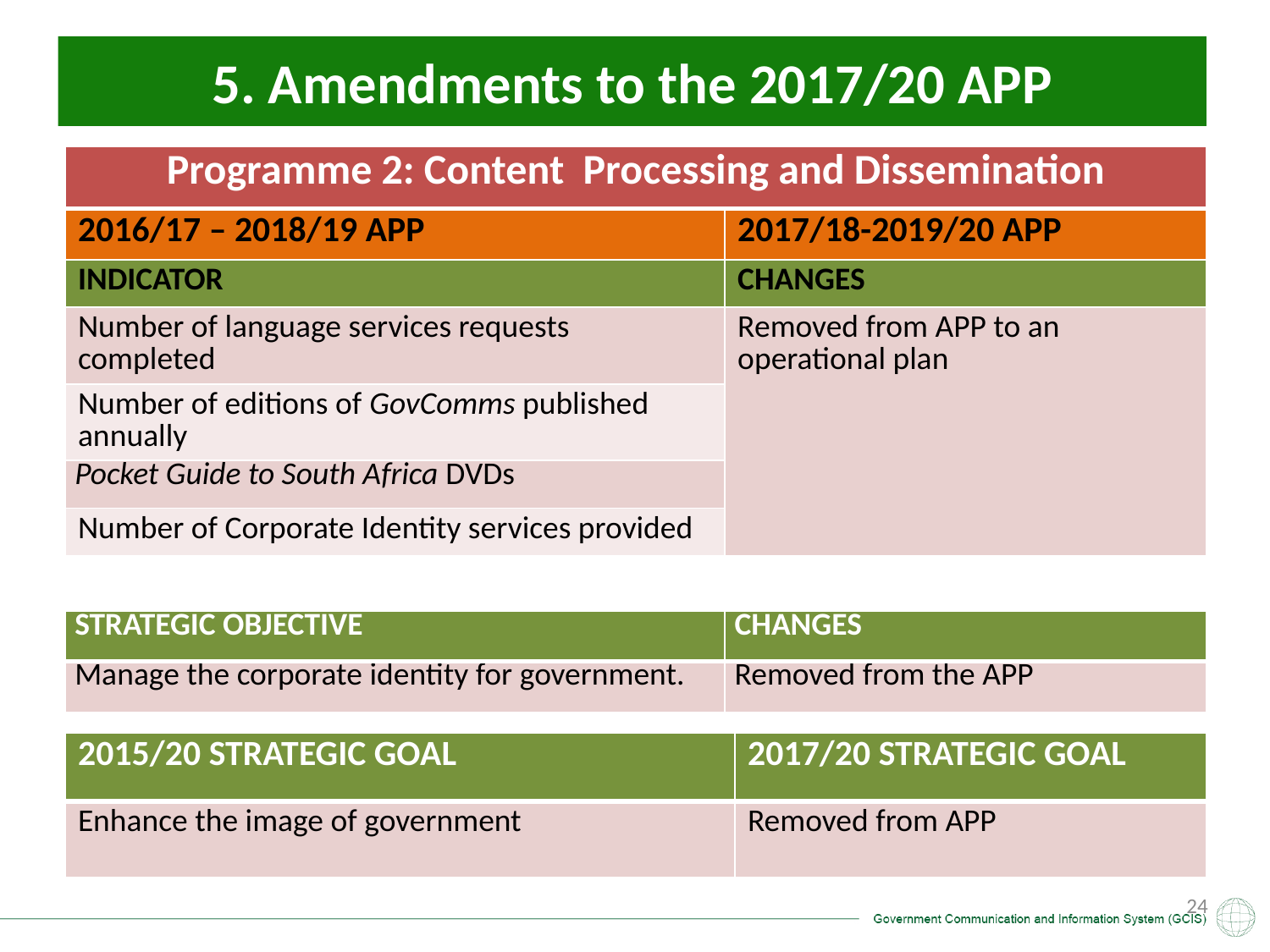

# 5. Amendments to the 2017/20 APP
| Programme 2: Content Processing and Dissemination |  |
| --- | --- |
| 2016/17 – 2018/19 APP | 2017/18-2019/20 APP |
| INDICATOR | CHANGES |
| Number of language services requests completed | Removed from APP to an operational plan |
| Number of editions of GovComms published annually |  |
| Pocket Guide to South Africa DVDs |  |
| Number of Corporate Identity services provided |  |
| STRATEGIC OBJECTIVE | CHANGES |
| --- | --- |
| Manage the corporate identity for government. | Removed from the APP |
| 2015/20 STRATEGIC GOAL | 2017/20 STRATEGIC GOAL |
| --- | --- |
| Enhance the image of government | Removed from APP |
24